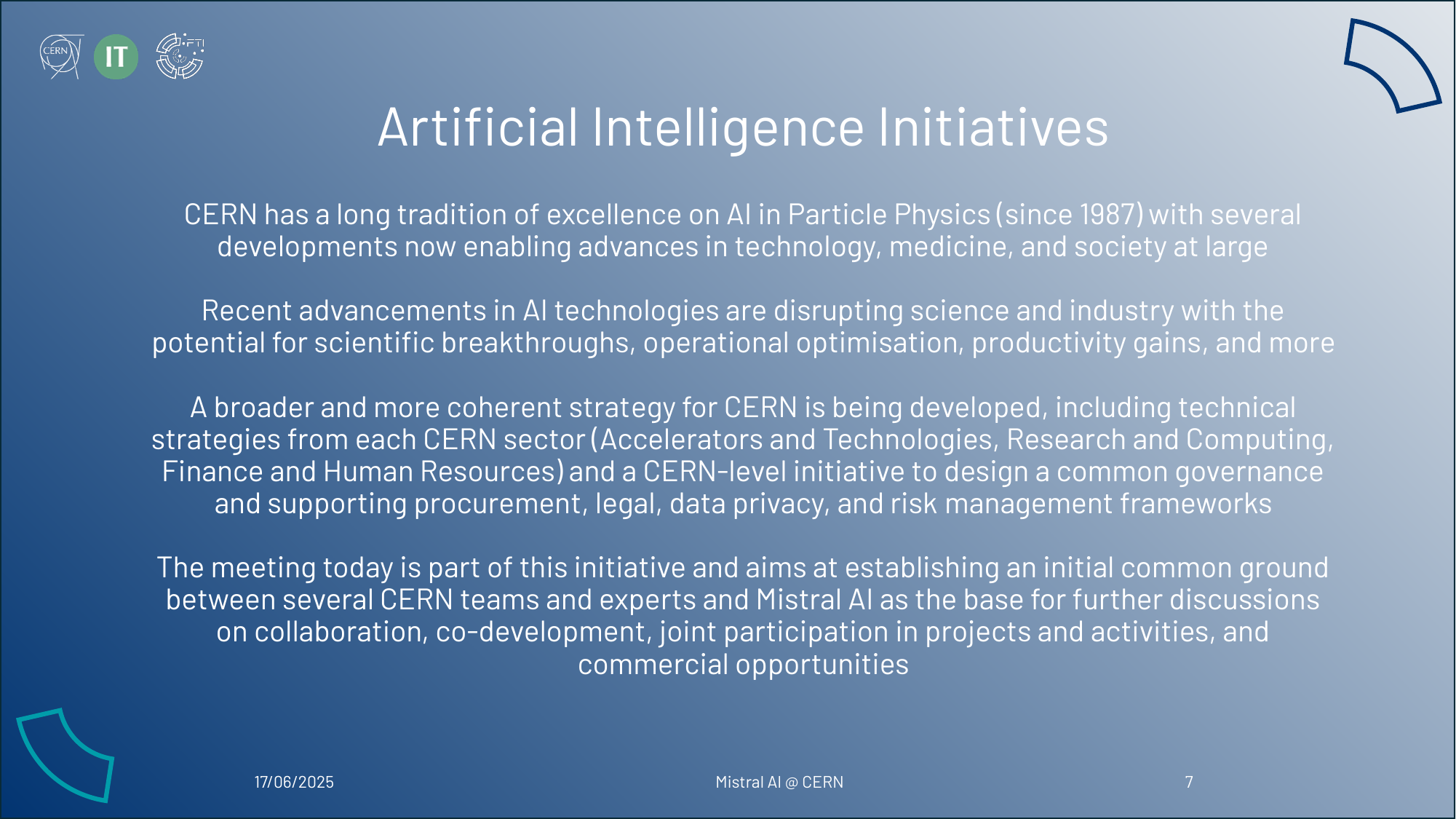

Artificial Intelligence Initiatives
# CERN has a long tradition of excellence on AI in Particle Physics (since 1987) with several developments now enabling advances in technology, medicine, and society at large​ Recent advancements in AI technologies are disrupting science and industry with the potential for scientific breakthroughs, operational optimisation, productivity gains, and more A broader and more coherent strategy for CERN is being developed, including technical strategies from each CERN sector (Accelerators and Technologies, Research and Computing, Finance and Human Resources) and a CERN-level initiative to design a common governance and supporting procurement, legal, data privacy, and risk management frameworks The meeting today is part of this initiative and aims at establishing an initial common ground between several CERN teams and experts and Mistral AI as the base for further discussions on collaboration, co-development, joint participation in projects and activities, and commercial opportunities
17/06/2025
Mistral AI @ CERN
7